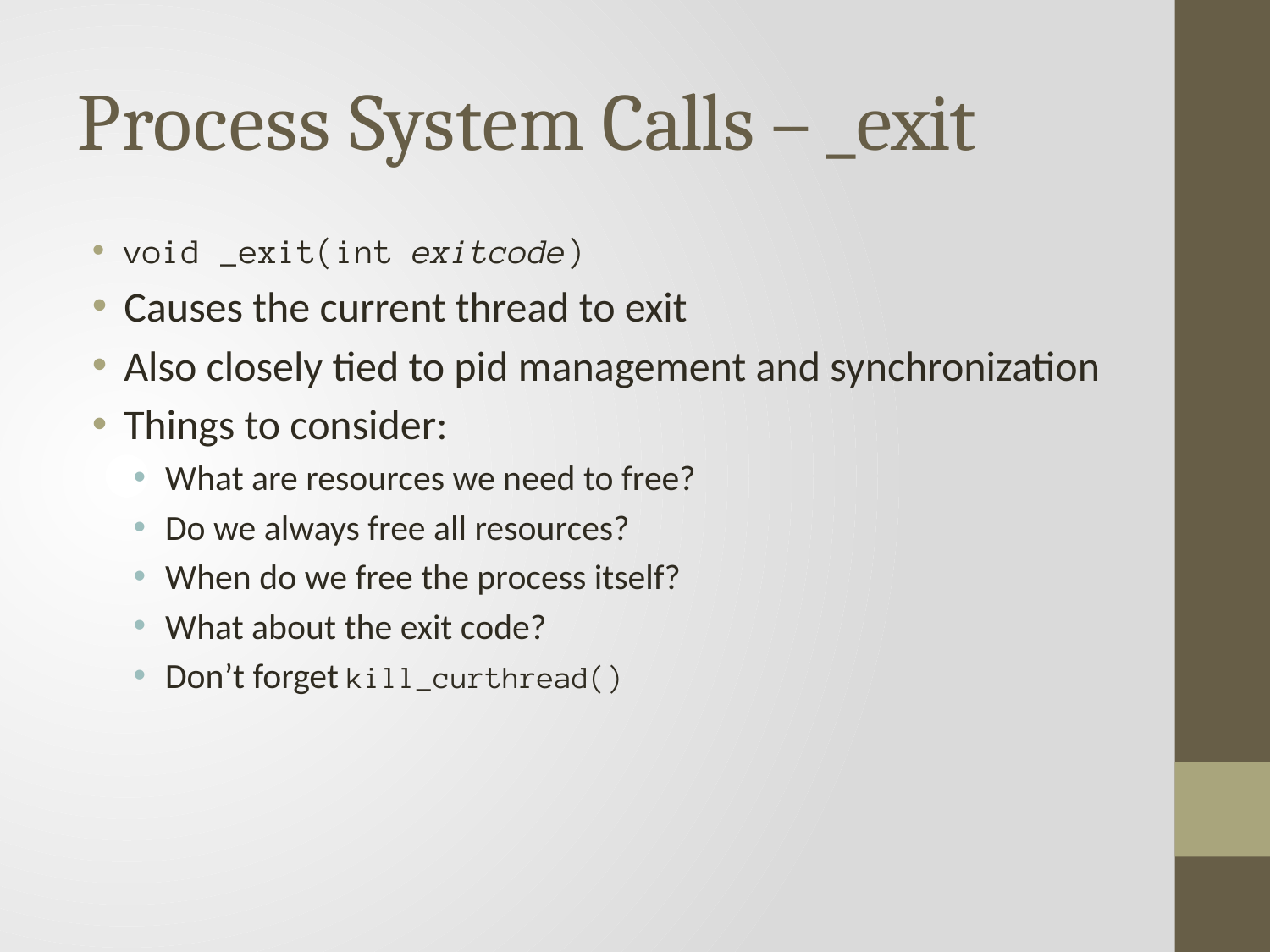

# Process System Calls – _exit
void _exit(int exitcode)
Causes the current thread to exit
Also closely tied to pid management and synchronization
Things to consider:
What are resources we need to free?
Do we always free all resources?
When do we free the process itself?
What about the exit code?
Don’t forget kill_curthread()